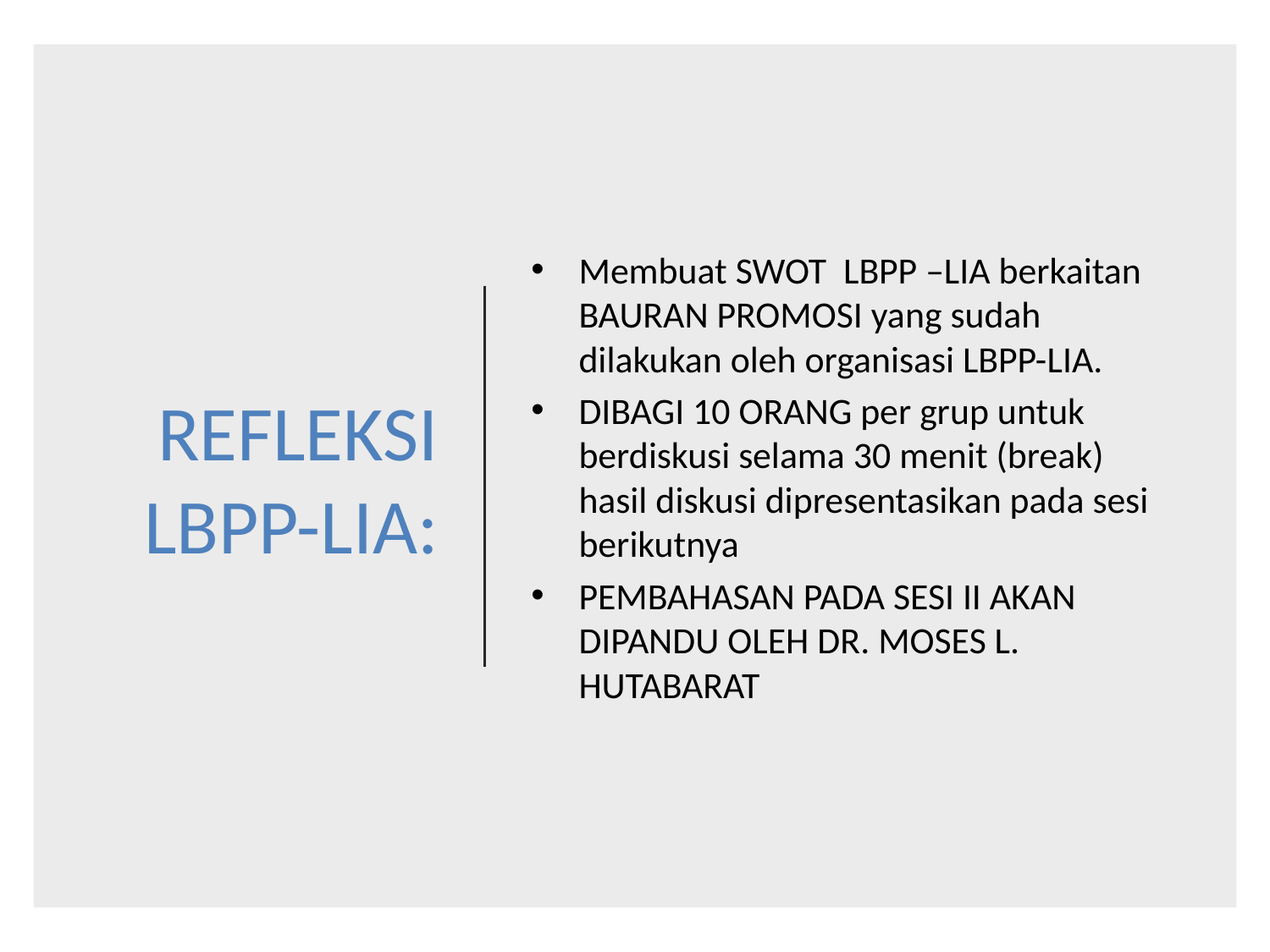

# REFLEKSI LBPP-LIA:
Membuat SWOT  LBPP –LIA berkaitan BAURAN PROMOSI yang sudah dilakukan oleh organisasi LBPP-LIA.
DIBAGI 10 ORANG per grup untuk berdiskusi selama 30 menit (break) hasil diskusi dipresentasikan pada sesi berikutnya
PEMBAHASAN PADA SESI II AKAN DIPANDU OLEH DR. MOSES L. HUTABARAT